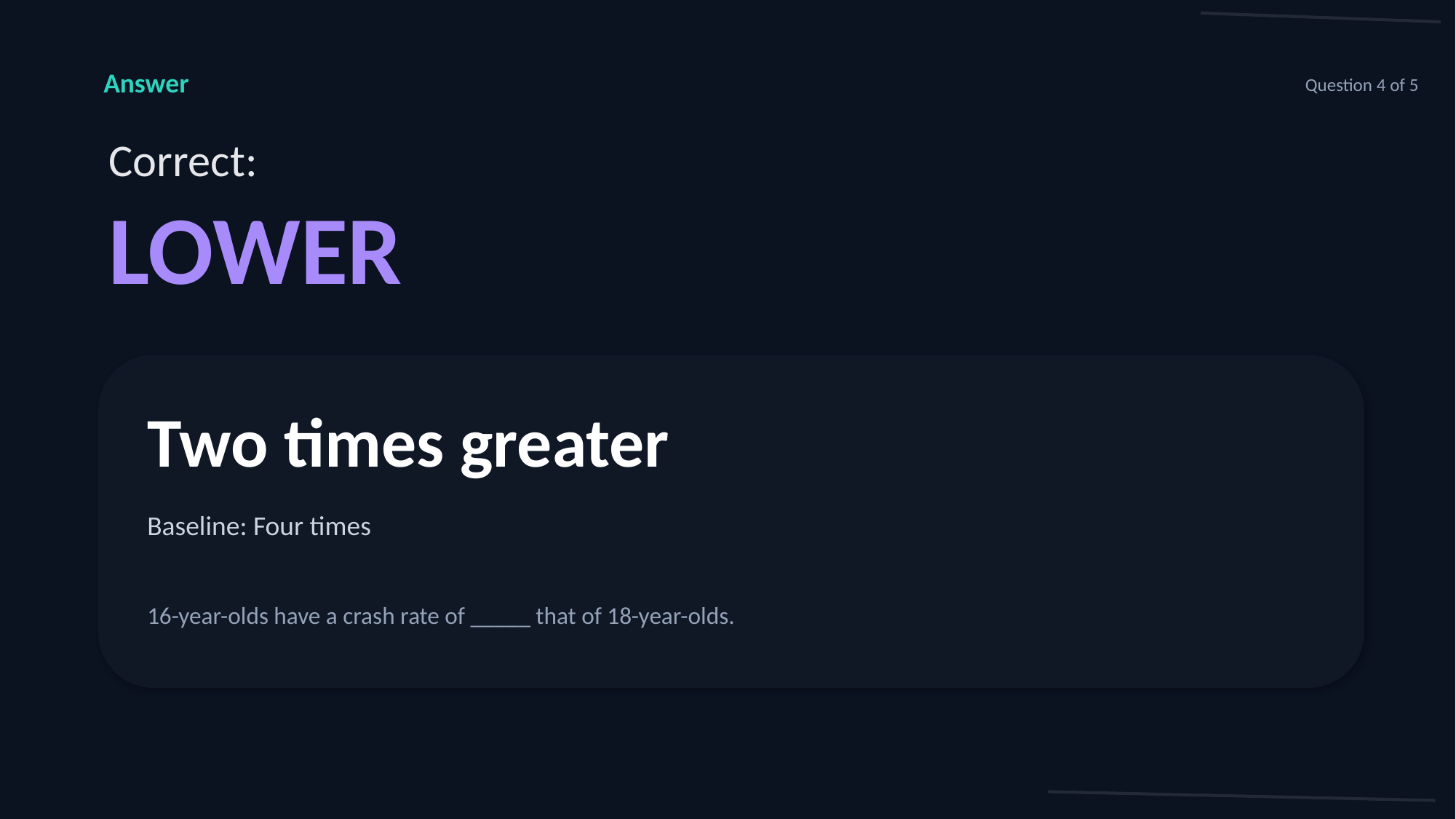

Answer
Question 4 of 5
Correct:
LOWER

Two times greater
Baseline: Four times
16-year-olds have a crash rate of _____ that of 18-year-olds.